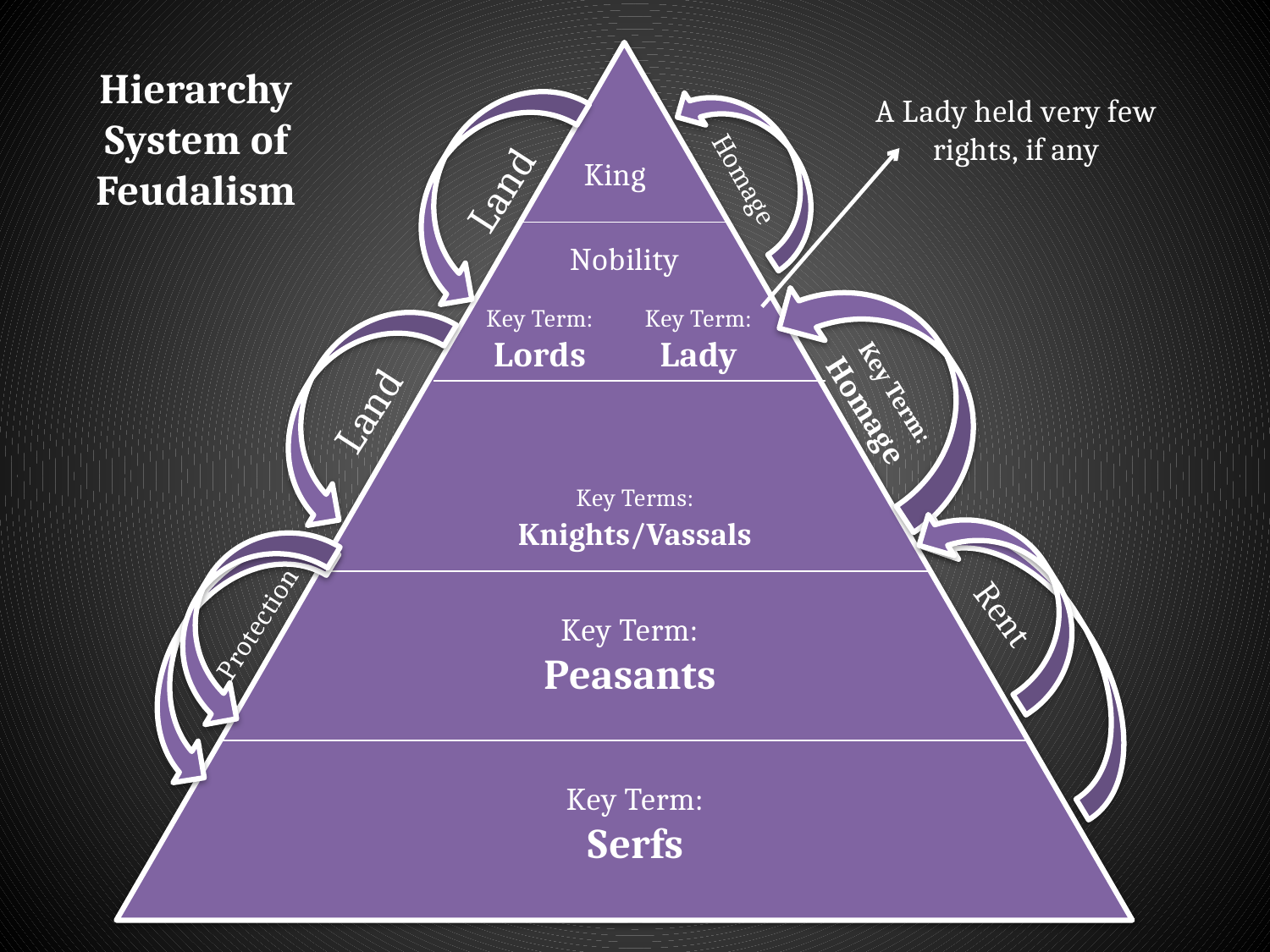

Hierarchy System of Feudalism
A Lady held very few rights, if any

King
Homage
Land
Nobility
Key Term:
Lords
Key Term:
Lady

Key Term:
Homage
Land
Key Terms:
Knights/Vassals

Rent

Protection
Key Term:
Peasants

Key Term:
Serfs